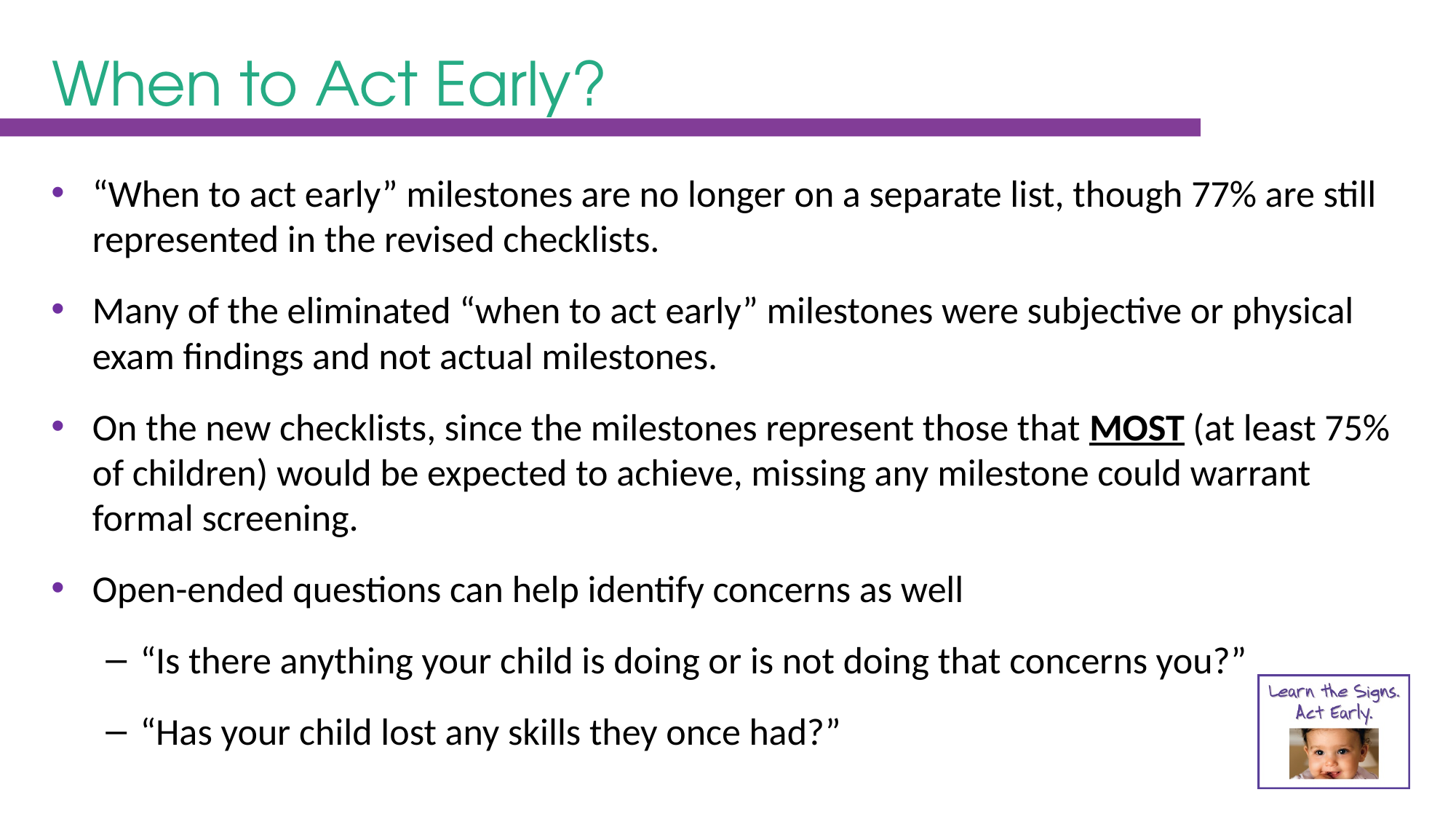

# When to Act Early?
“When to act early” milestones are no longer on a separate list, though 77% are still represented in the revised checklists.
Many of the eliminated “when to act early” milestones were subjective or physical exam findings and not actual milestones.
On the new checklists, since the milestones represent those that MOST (at least 75% of children) would be expected to achieve, missing any milestone could warrant formal screening.
Open-ended questions can help identify concerns as well
“Is there anything your child is doing or is not doing that concerns you?”
“Has your child lost any skills they once had?”